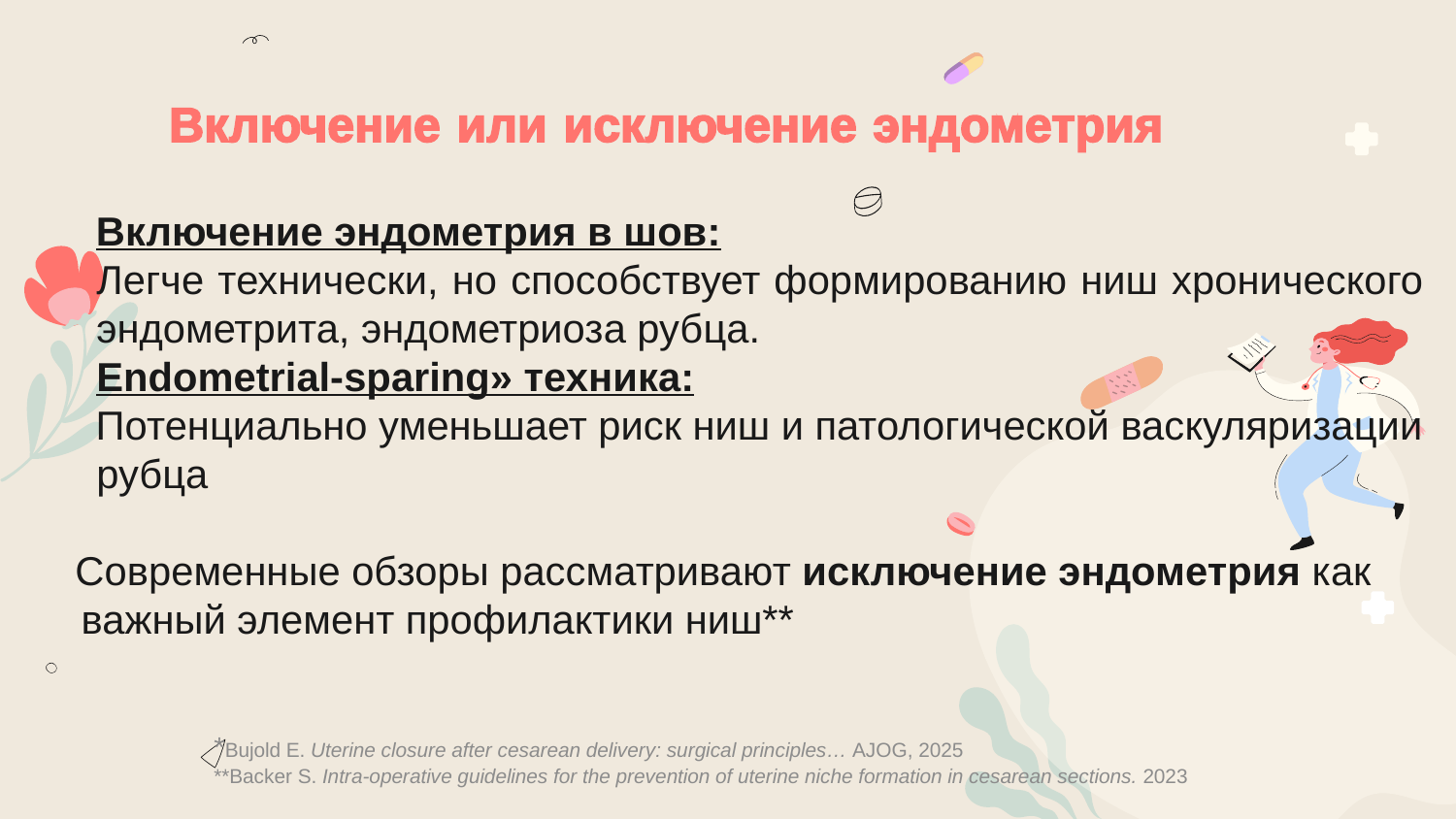

# Включение или исключение эндометрия

Включение эндометрия в шов:
Легче технически, но способствует формированию ниш хронического эндометрита, эндометриоза рубца.
Endometrial-sparing» техника:
Потенциально уменьшает риск ниш и патологической васкуляризации рубца

Современные обзоры рассматривают исключение эндометрия как важный элемент профилактики ниш**

*Bujold E. Uterine closure after cesarean delivery: surgical principles… AJOG, 2025
**Backer S. Intra-operative guidelines for the prevention of uterine niche formation in cesarean sections. 2023